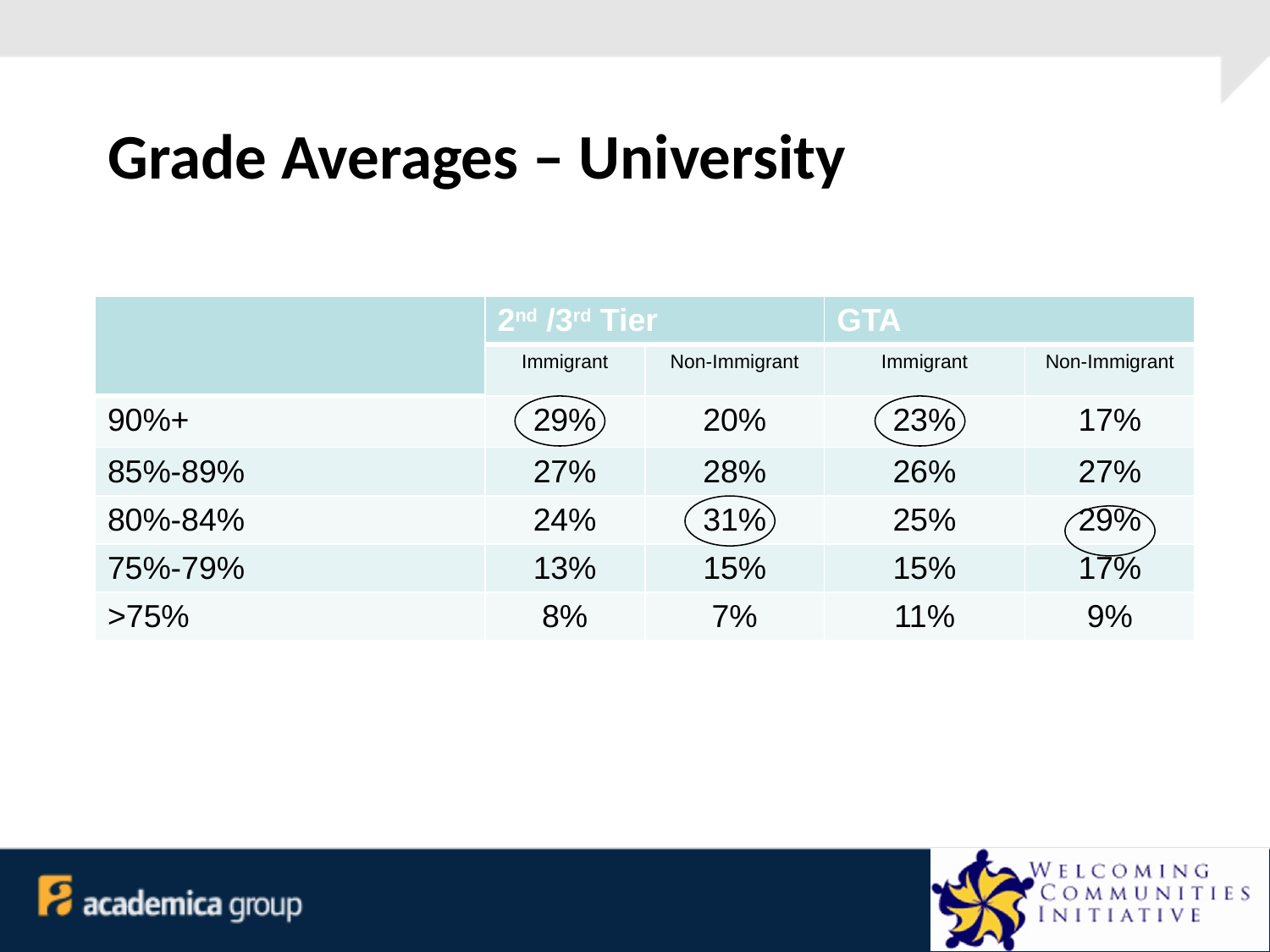

# Grade Averages – University
|  | 2nd /3rd Tier |  | GTA |  |
| --- | --- | --- | --- | --- |
|  | Immigrant | Non-Immigrant | Immigrant | Non-Immigrant |
| 90%+ | 29% | 20% | 23% | 17% |
| 85%-89% | 27% | 28% | 26% | 27% |
| 80%-84% | 24% | 31% | 25% | 29% |
| 75%-79% | 13% | 15% | 15% | 17% |
| >75% | 8% | 7% | 11% | 9% |